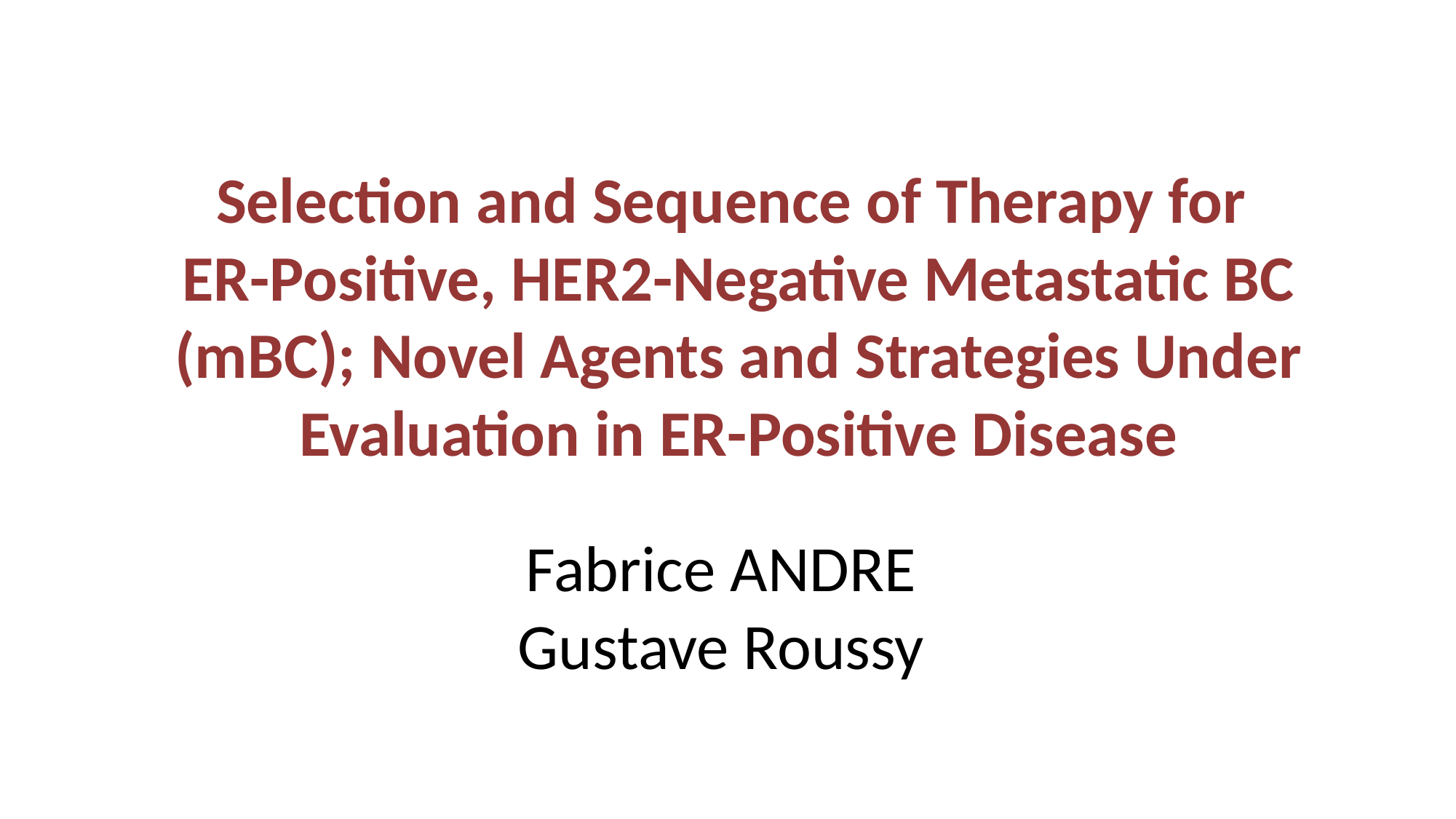

# Selection and Sequence of Therapy for ER-Positive, HER2-Negative Metastatic BC (mBC); Novel Agents and Strategies Under Evaluation in ER-Positive Disease
Fabrice ANDRE
Gustave Roussy